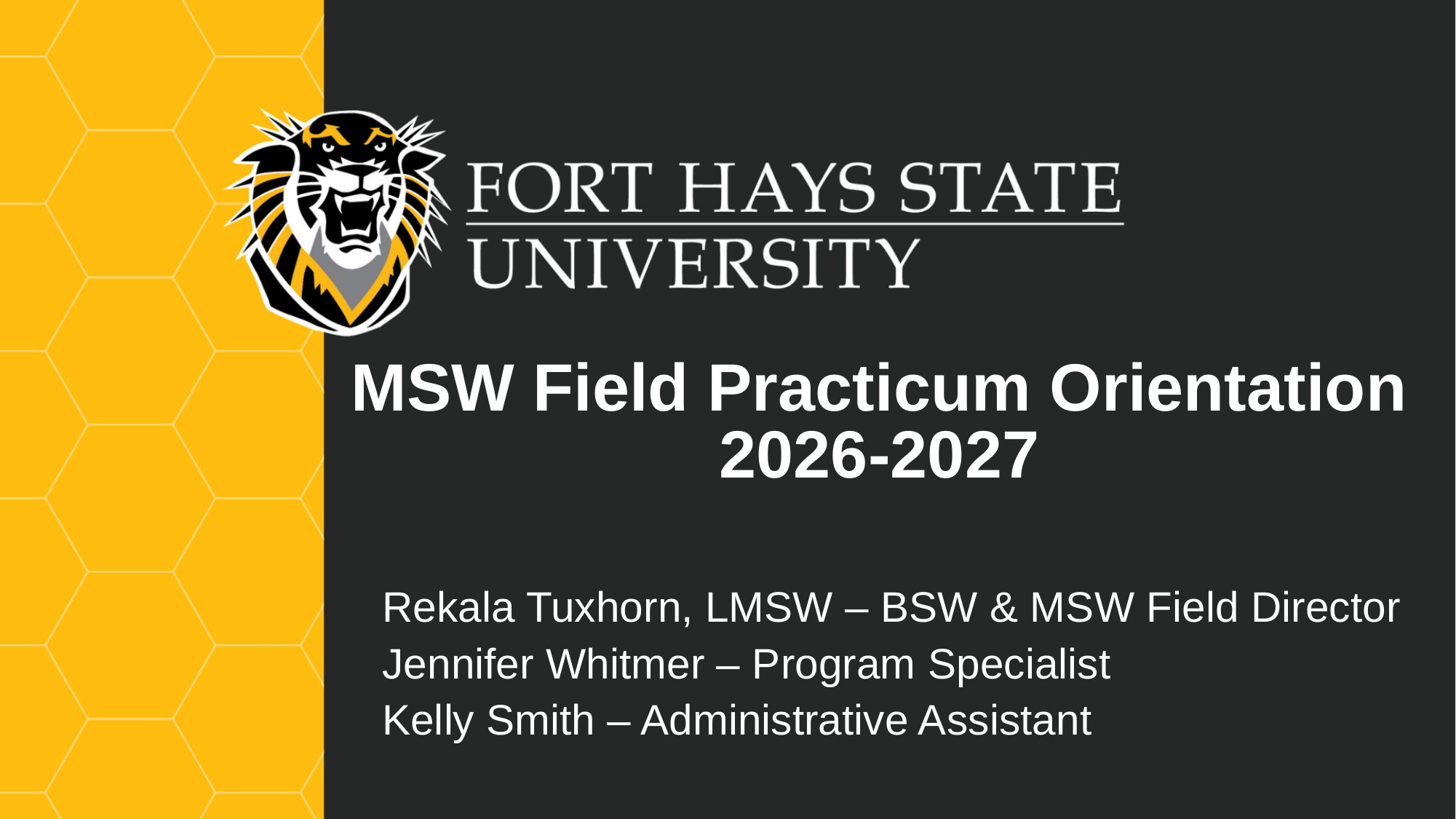

# MSW Field Practicum Orientation 2026-2027
Rekala Tuxhorn, LMSW – BSW & MSW Field Director
Jennifer Whitmer – Program Specialist
Kelly Smith – Administrative Assistant